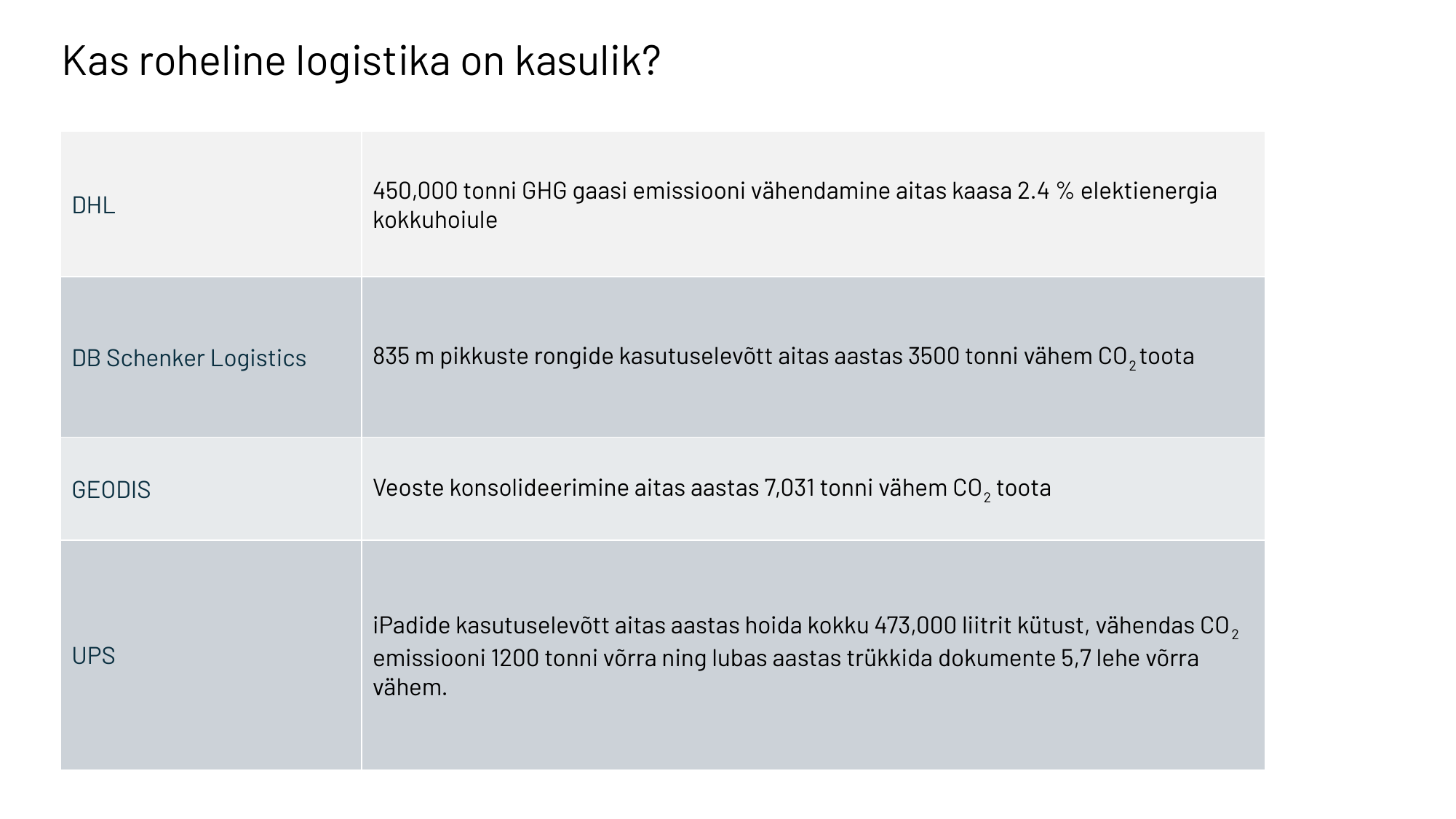

Kas roheline logistika on kasulik?
| DHL | 450,000 tonni GHG gaasi emissiooni vähendamine aitas kaasa 2.4 % elektienergia kokkuhoiule |
| --- | --- |
| DB Schenker Logistics | 835 m pikkuste rongide kasutuselevõtt aitas aastas 3500 tonni vähem CO2 toota |
| GEODIS | Veoste konsolideerimine aitas aastas 7,031 tonni vähem CO2 toota |
| UPS | iPadide kasutuselevõtt aitas aastas hoida kokku 473,000 liitrit kütust, vähendas CO2 emissiooni 1200 tonni võrra ning lubas aastas trükkida dokumente 5,7 lehe võrra vähem. |